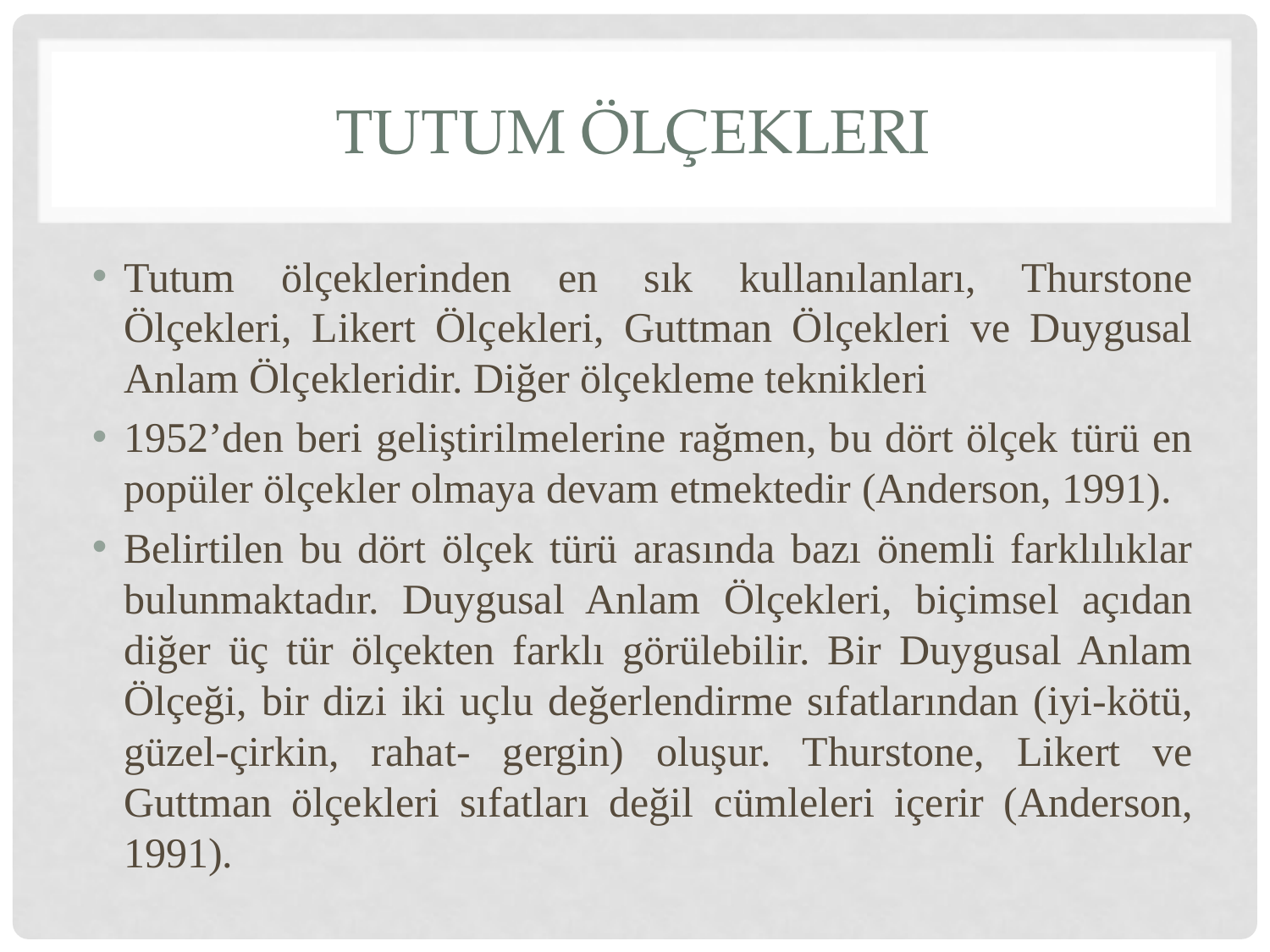

# Tutum ölçekleri
Tutum ölçeklerinden en sık kullanılanları, Thurstone Ölçekleri, Likert Ölçekleri, Guttman Ölçekleri ve Duygusal Anlam Ölçekleridir. Diğer ölçekleme teknikleri
1952’den beri geliştirilmelerine rağmen, bu dört ölçek türü en popüler ölçekler olmaya devam etmektedir (Anderson, 1991).
Belirtilen bu dört ölçek türü arasında bazı önemli farklılıklar bulunmaktadır. Duygusal Anlam Ölçekleri, biçimsel açıdan diğer üç tür ölçekten farklı görülebilir. Bir Duygusal Anlam Ölçeği, bir dizi iki uçlu değerlendirme sıfatlarından (iyi-kötü, güzel-çirkin, rahat- gergin) oluşur. Thurstone, Likert ve Guttman ölçekleri sıfatları değil cümleleri içerir (Anderson, 1991).